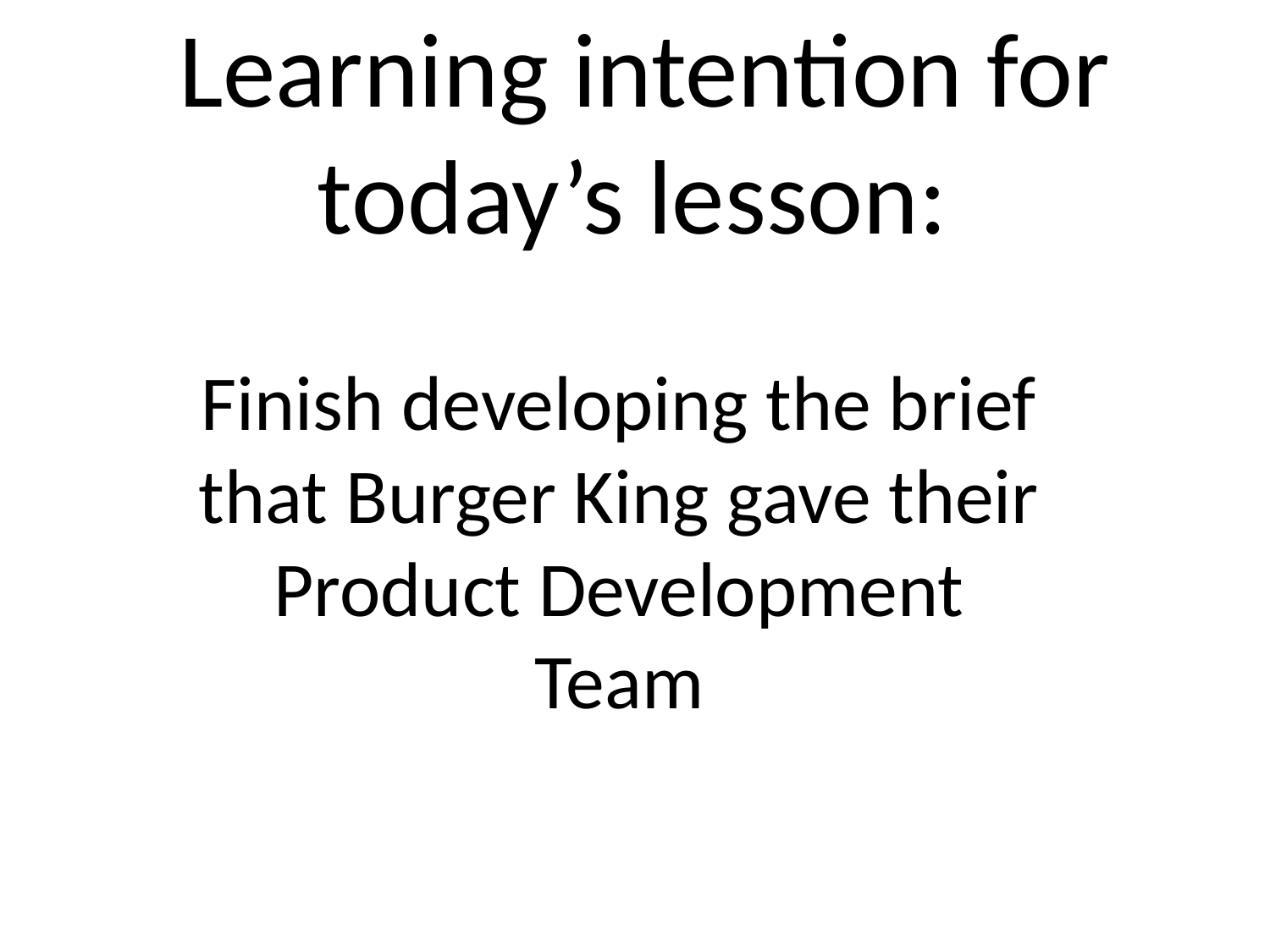

# Learning intention for today’s lesson:
Finish developing the brief that Burger King gave their Product Development Team